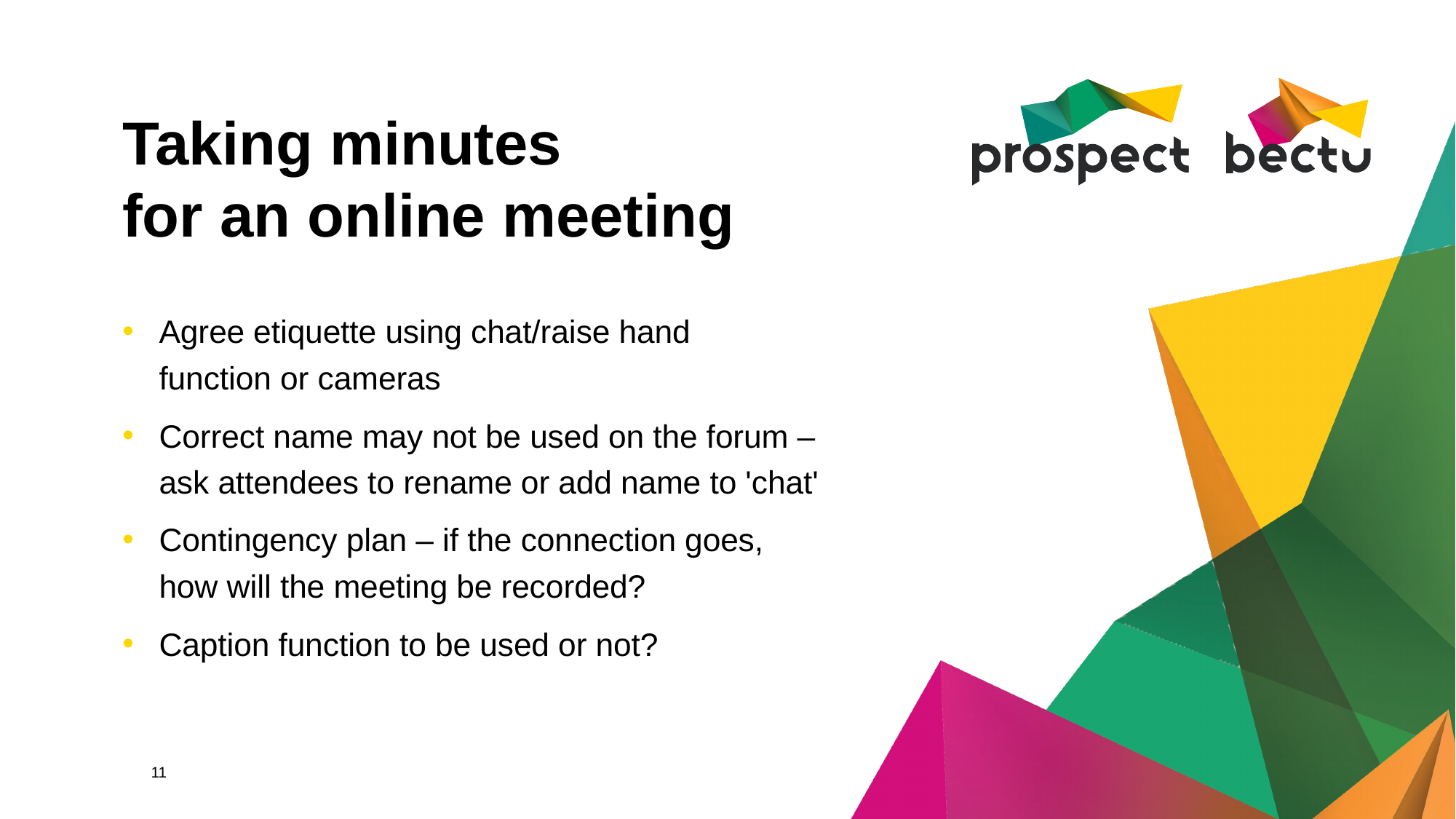

# Taking minutes for an online meeting
Agree etiquette using chat/raise hand
function or cameras
Correct name may not be used on the forum –
ask attendees to rename or add name to 'chat'
Contingency plan – if the connection goes,
how will the meeting be recorded?
Caption function to be used or not?